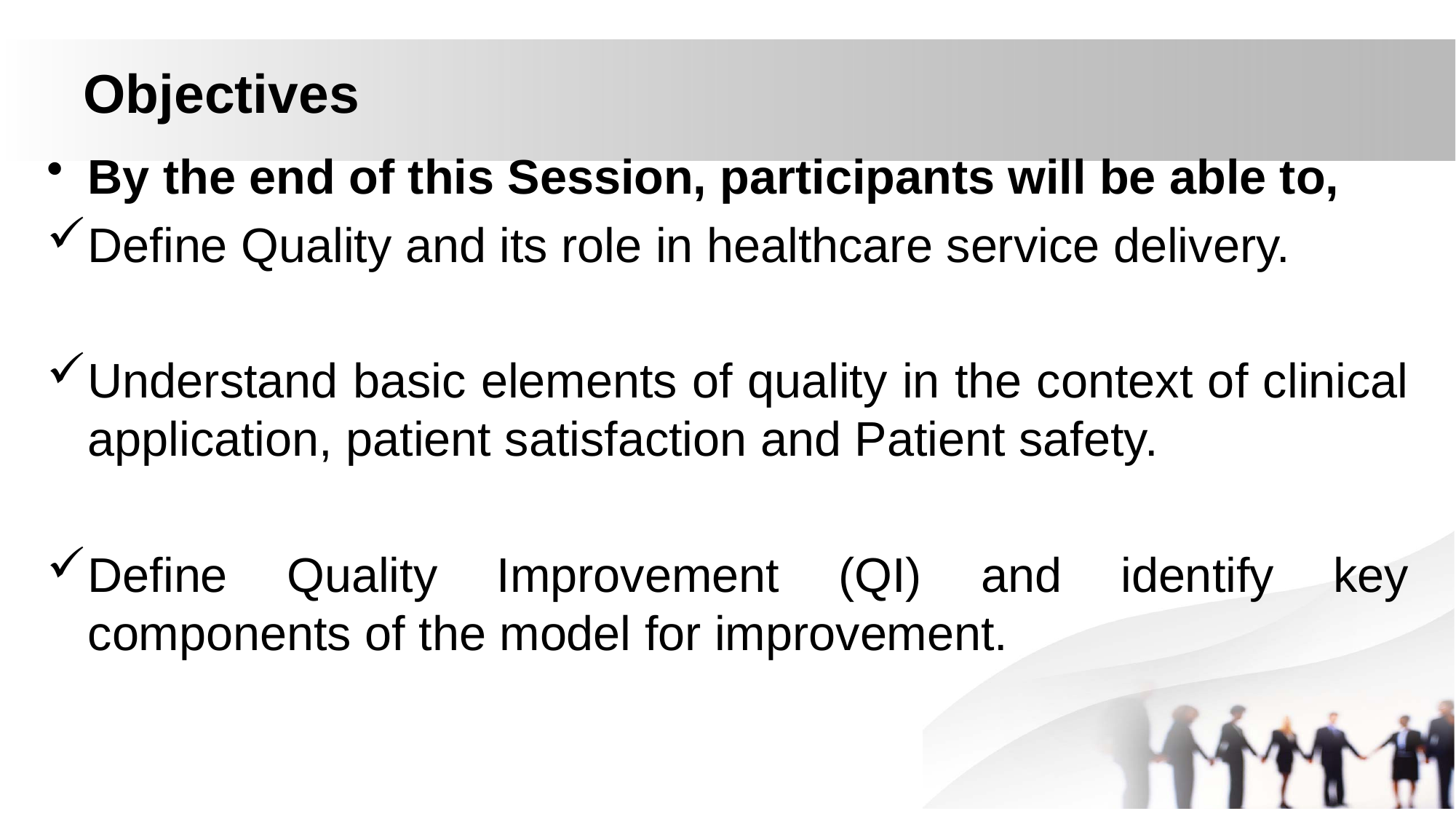

# Objectives
By the end of this Session, participants will be able to,
Define Quality and its role in healthcare service delivery.

Understand basic elements of quality in the context of clinical application, patient satisfaction and Patient safety.

Define Quality Improvement (QI) and identify key components of the model for improvement.